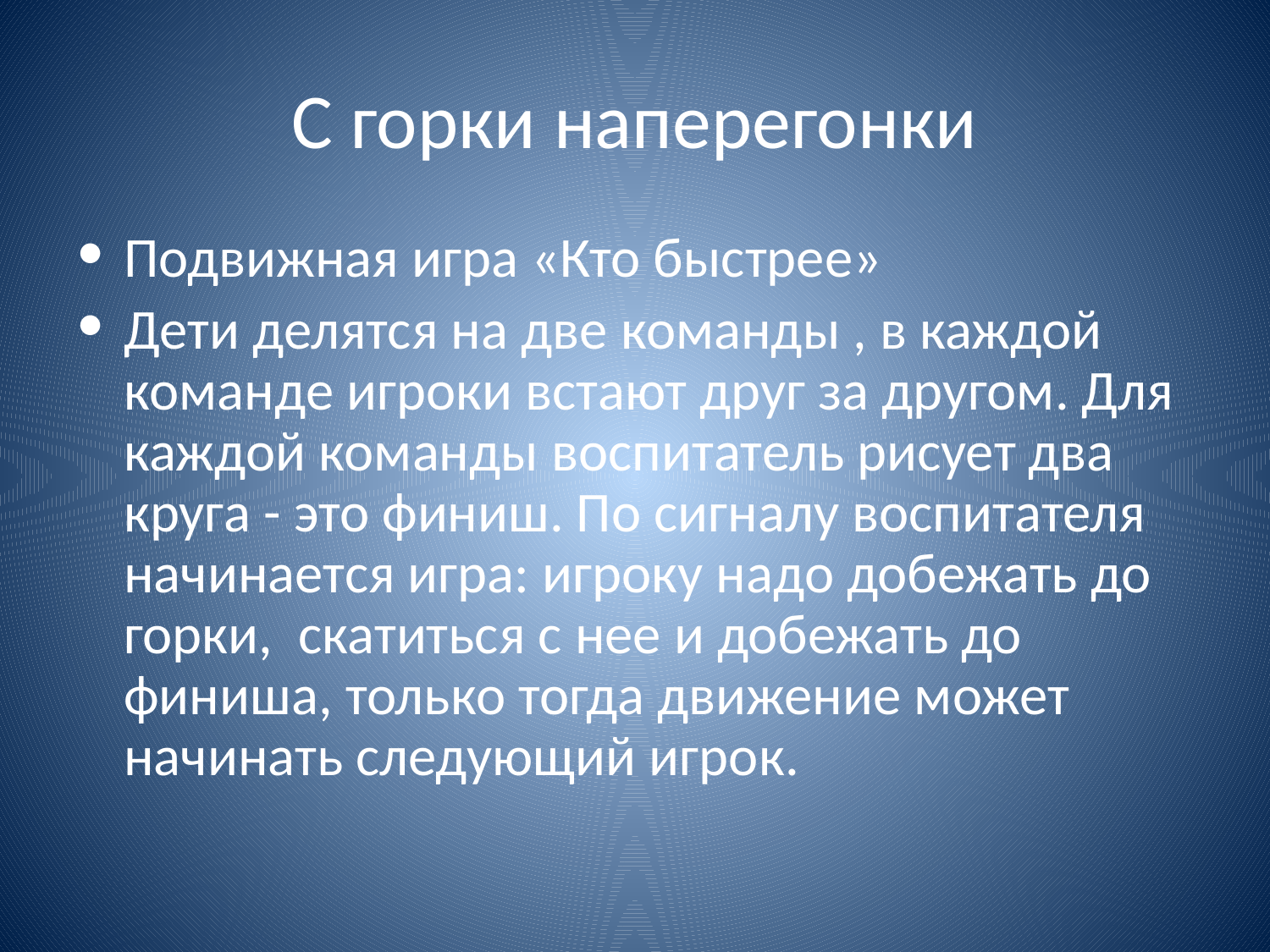

# С горки наперегонки
Подвижная игра «Кто быстрее»
Дети делятся на две команды , в каждой команде игроки встают друг за другом. Для каждой команды воспитатель рисует два круга - это финиш. По сигналу воспитателя начинается игра: игроку надо добежать до горки,  скатиться с нее и добежать до финиша, только тогда движение может начинать следующий игрок.